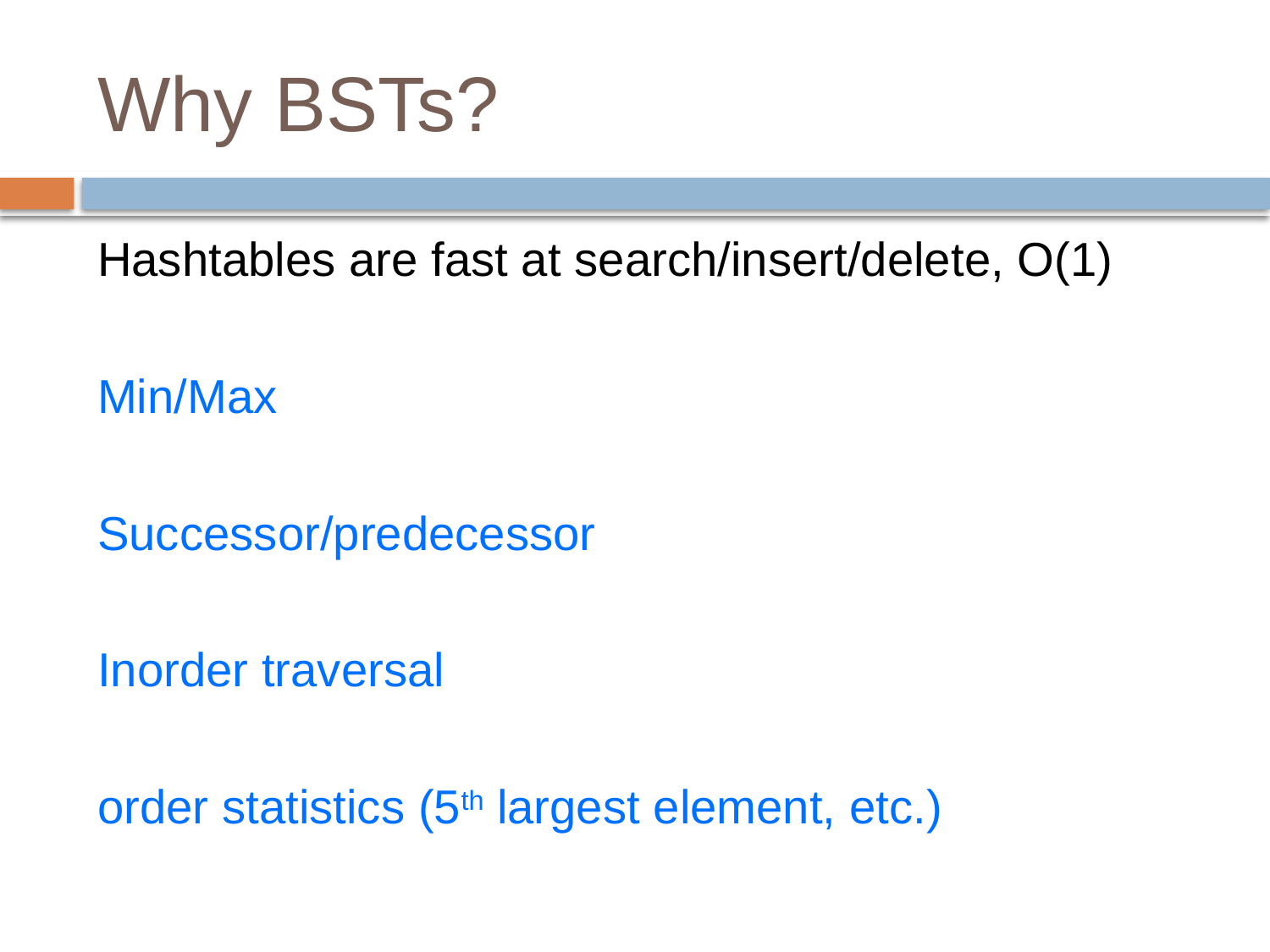

# Why BSTs?
Hashtables are fast at search/insert/delete, O(1)

Min/Max

Successor/predecessor

Inorder traversal

order statistics (5th largest element, etc.)